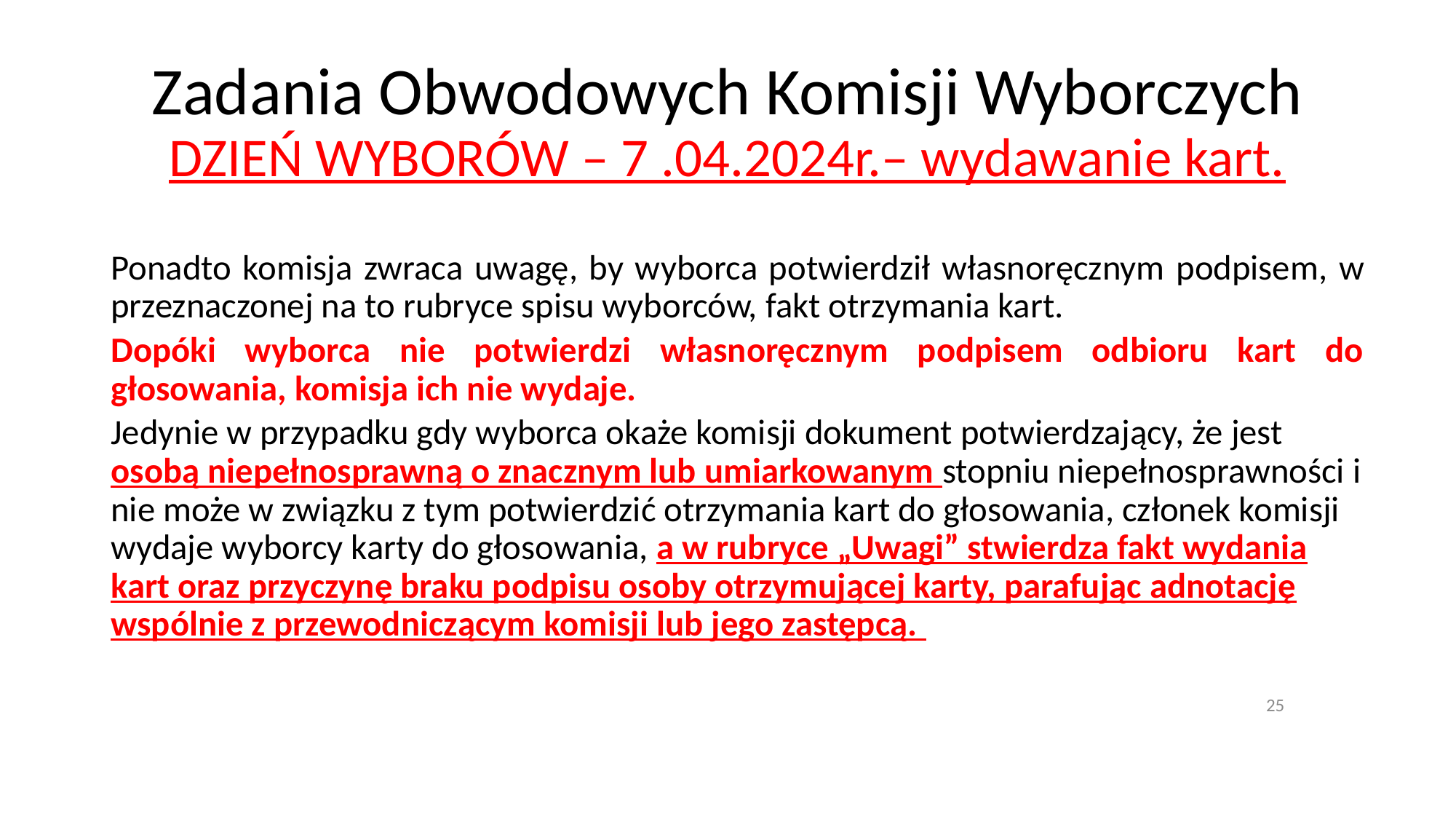

# Zadania Obwodowych Komisji Wyborczych DZIEŃ WYBORÓW – 7 .04.2024r.– wydawanie kart.

Ponadto komisja zwraca uwagę, by wyborca potwierdził własnoręcznym podpisem, w przeznaczonej na to rubryce spisu wyborców, fakt otrzymania kart.
Dopóki wyborca nie potwierdzi własnoręcznym podpisem odbioru kart do głosowania, komisja ich nie wydaje.
Jedynie w przypadku gdy wyborca okaże komisji dokument potwierdzający, że jest osobą niepełnosprawną o znacznym lub umiarkowanym stopniu niepełnosprawności i nie może w związku z tym potwierdzić otrzymania kart do głosowania, członek komisji wydaje wyborcy karty do głosowania, a w rubryce „Uwagi” stwierdza fakt wydania kart oraz przyczynę braku podpisu osoby otrzymującej karty, parafując adnotację wspólnie z przewodniczącym komisji lub jego zastępcą.

25